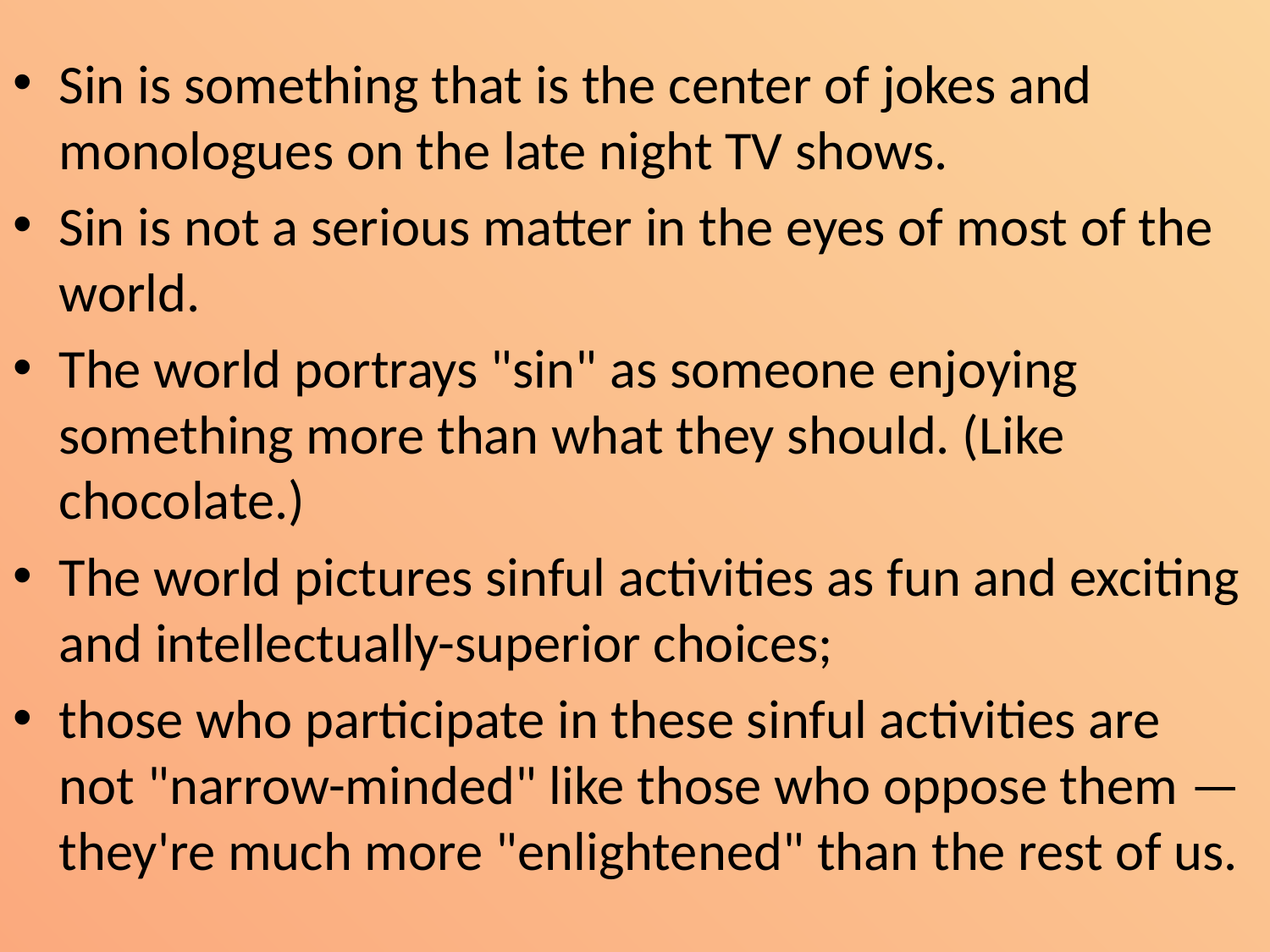

Sin is something that is the center of jokes and monologues on the late night TV shows.
Sin is not a serious matter in the eyes of most of the world.
The world portrays "sin" as someone enjoying something more than what they should. (Like chocolate.)
The world pictures sinful activities as fun and exciting and intellectually-superior choices;
those who participate in these sinful activities are not "narrow-minded" like those who oppose them — they're much more "enlightened" than the rest of us.